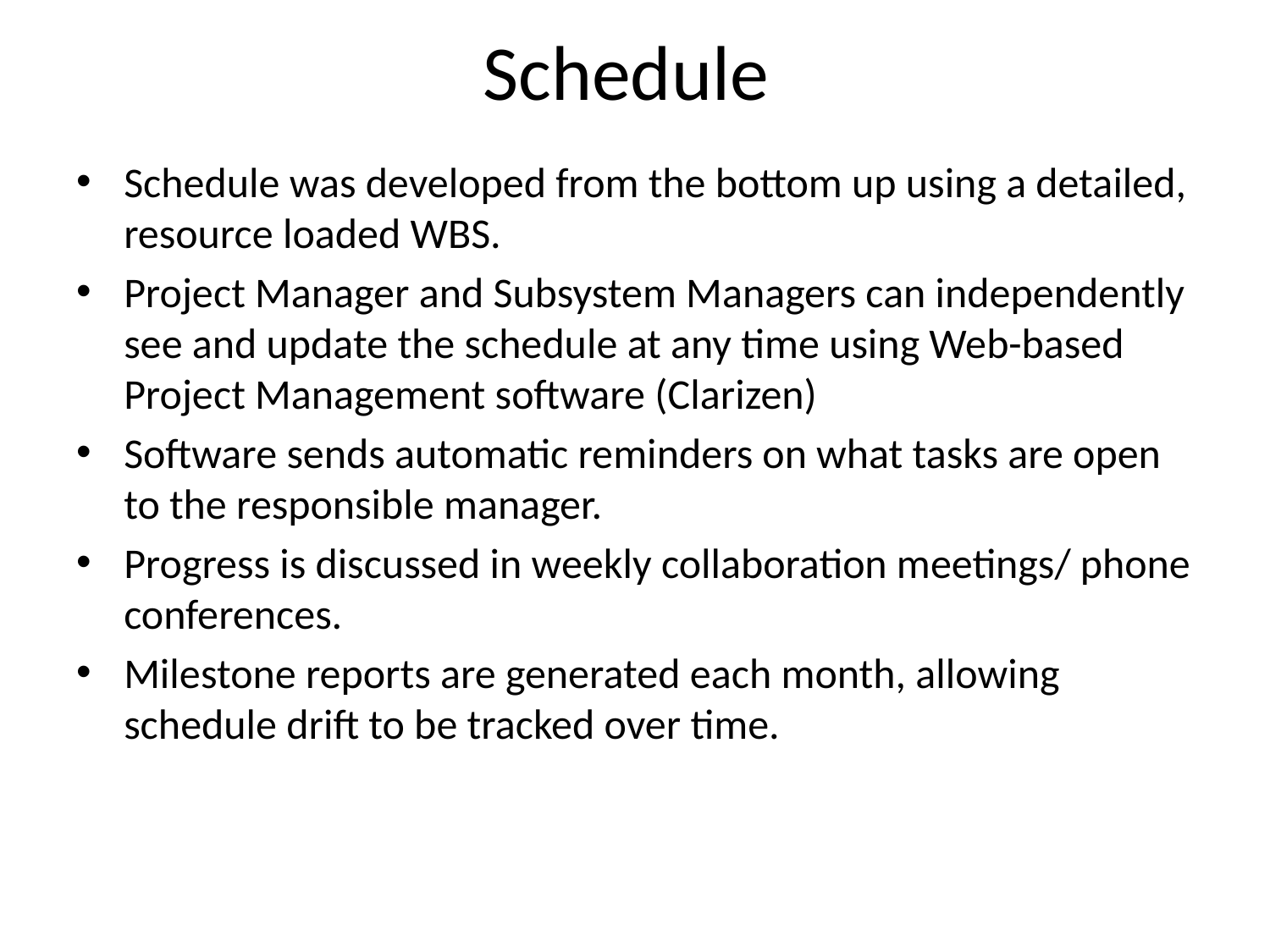

# Schedule
Schedule was developed from the bottom up using a detailed, resource loaded WBS.
Project Manager and Subsystem Managers can independently see and update the schedule at any time using Web-based Project Management software (Clarizen)
Software sends automatic reminders on what tasks are open to the responsible manager.
Progress is discussed in weekly collaboration meetings/ phone conferences.
Milestone reports are generated each month, allowing schedule drift to be tracked over time.